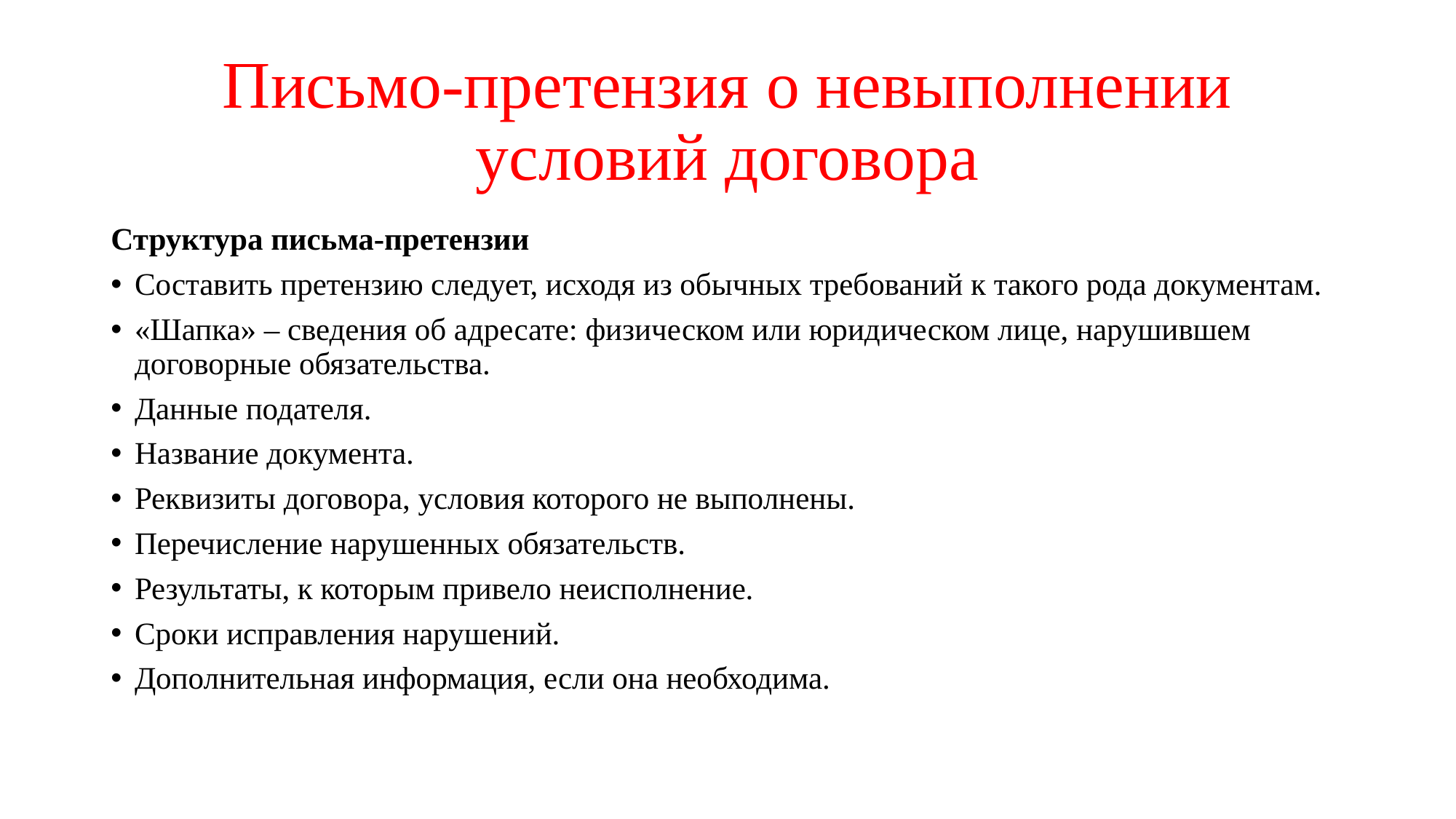

# Письмо-претензия о невыполнении условий договора
Структура письма-претензии
Составить претензию следует, исходя из обычных требований к такого рода документам.
«Шапка» – сведения об адресате: физическом или юридическом лице, нарушившем договорные обязательства.
Данные подателя.
Название документа.
Реквизиты договора, условия которого не выполнены.
Перечисление нарушенных обязательств.
Результаты, к которым привело неисполнение.
Сроки исправления нарушений.
Дополнительная информация, если она необходима.